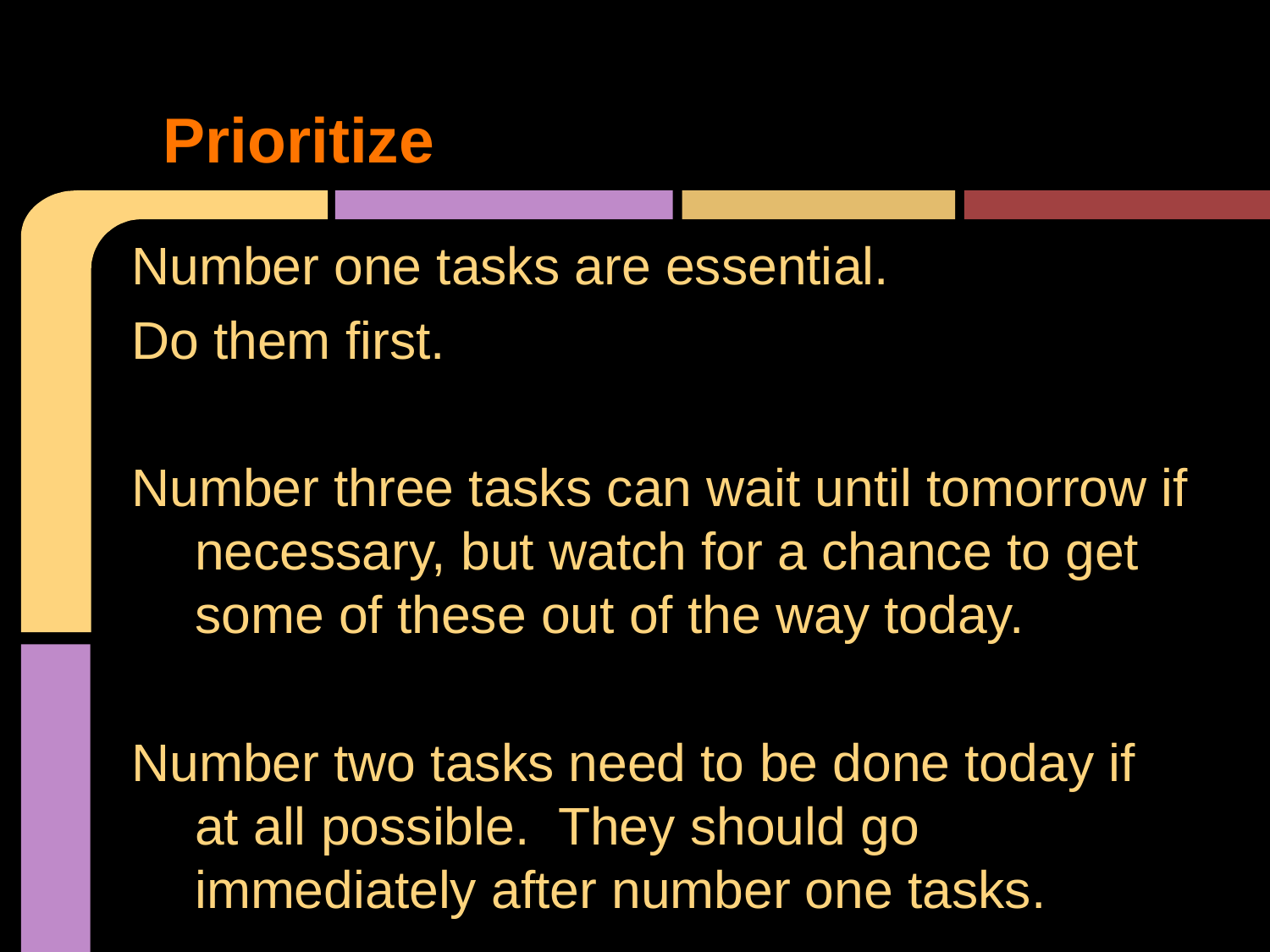

# Prioritize
Number one tasks are essential.
Do them first.

Number three tasks can wait until tomorrow if necessary, but watch for a chance to get some of these out of the way today.

Number two tasks need to be done today if at all possible.  They should go immediately after number one tasks.